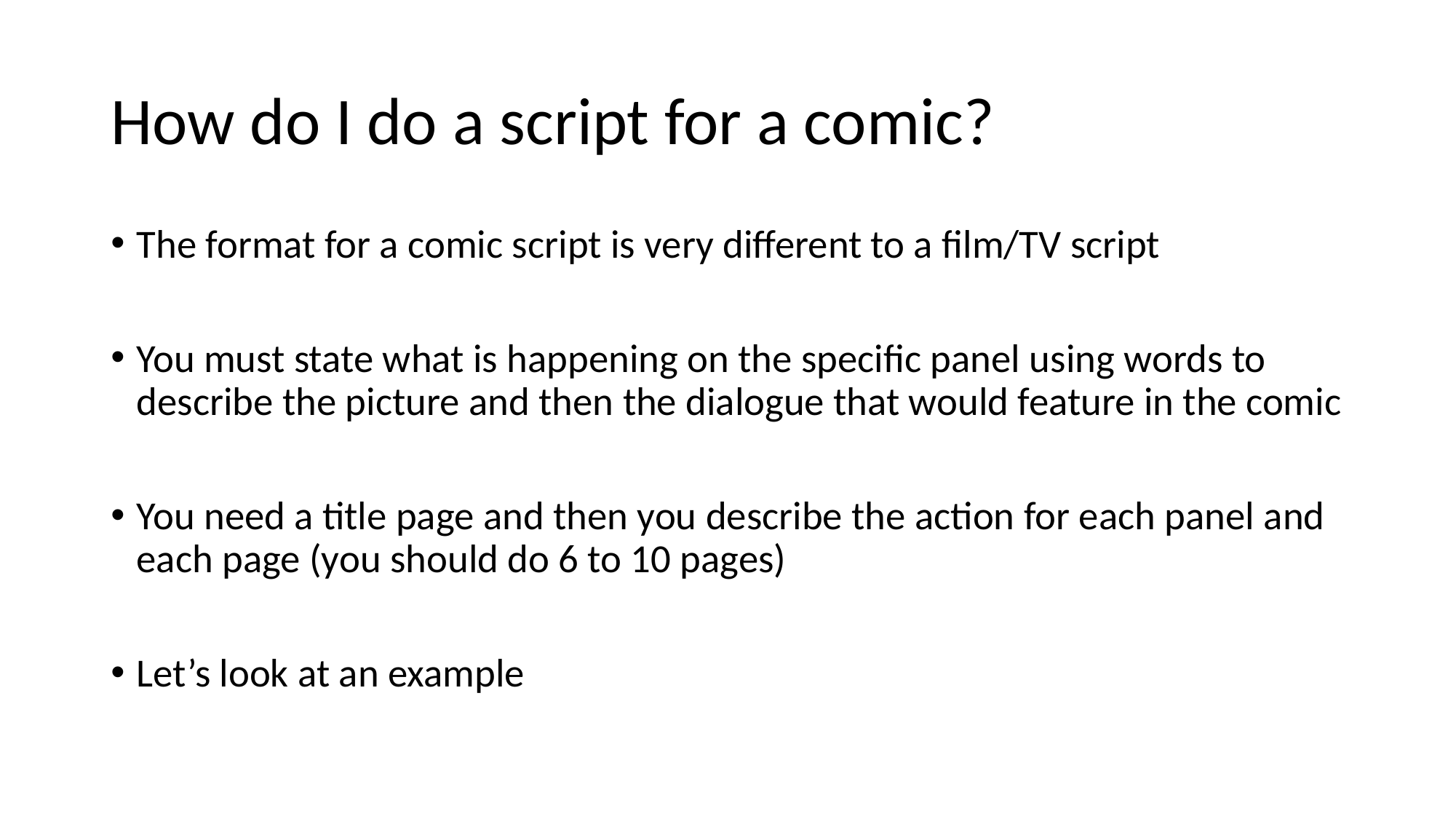

# How do I do a script for a comic?
The format for a comic script is very different to a film/TV script

You must state what is happening on the specific panel using words to describe the picture and then the dialogue that would feature in the comic

You need a title page and then you describe the action for each panel and each page (you should do 6 to 10 pages)

Let’s look at an example